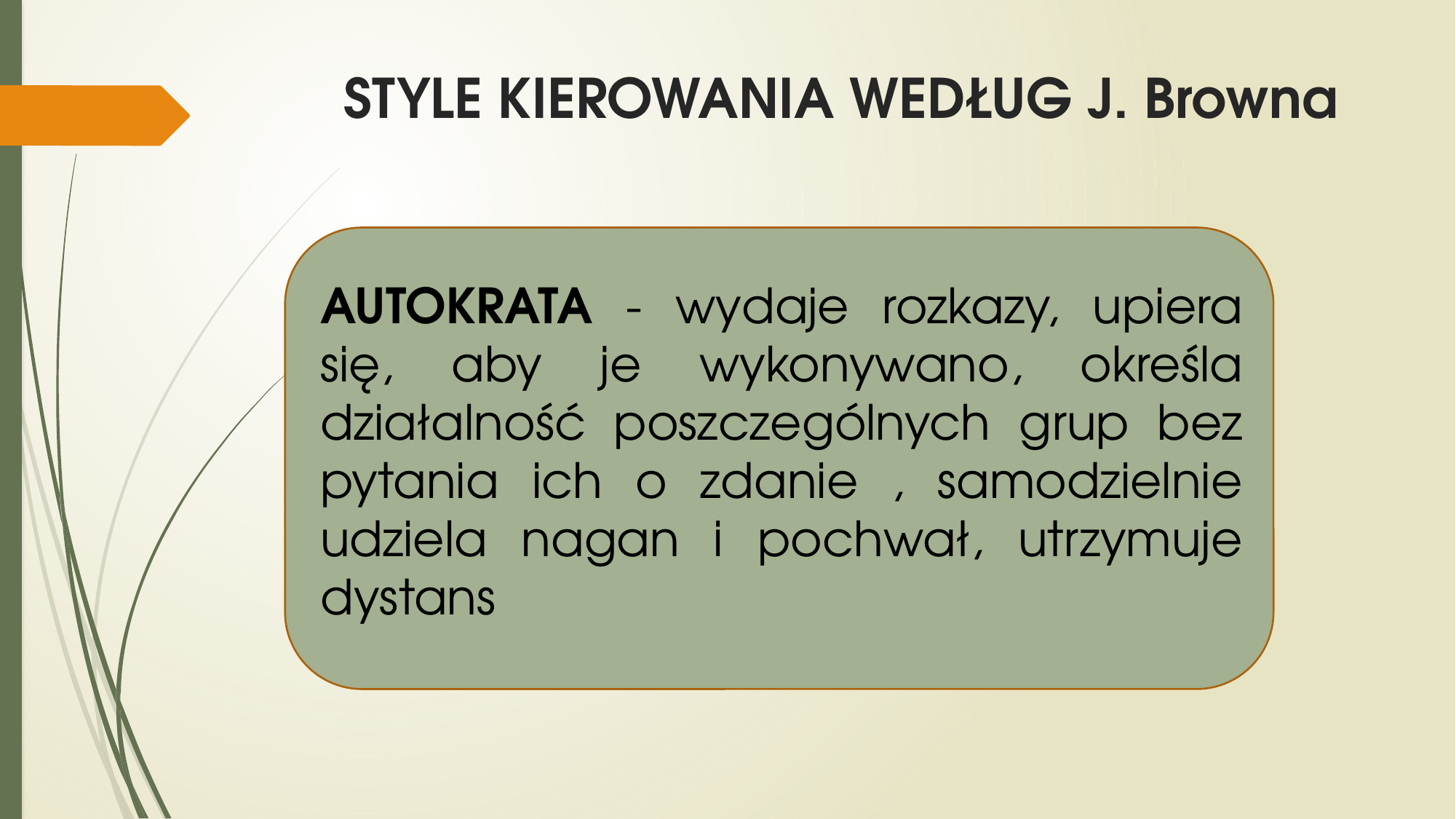

# STYLE KIEROWANIA WEDŁUG J. Browna

AUTOKRATA - wydaje rozkazy, upiera się, aby je wykonywano, określa działalność poszczególnych grup bez pytania ich o zdanie , samodzielnie udziela nagan i pochwał, utrzymuje dystans